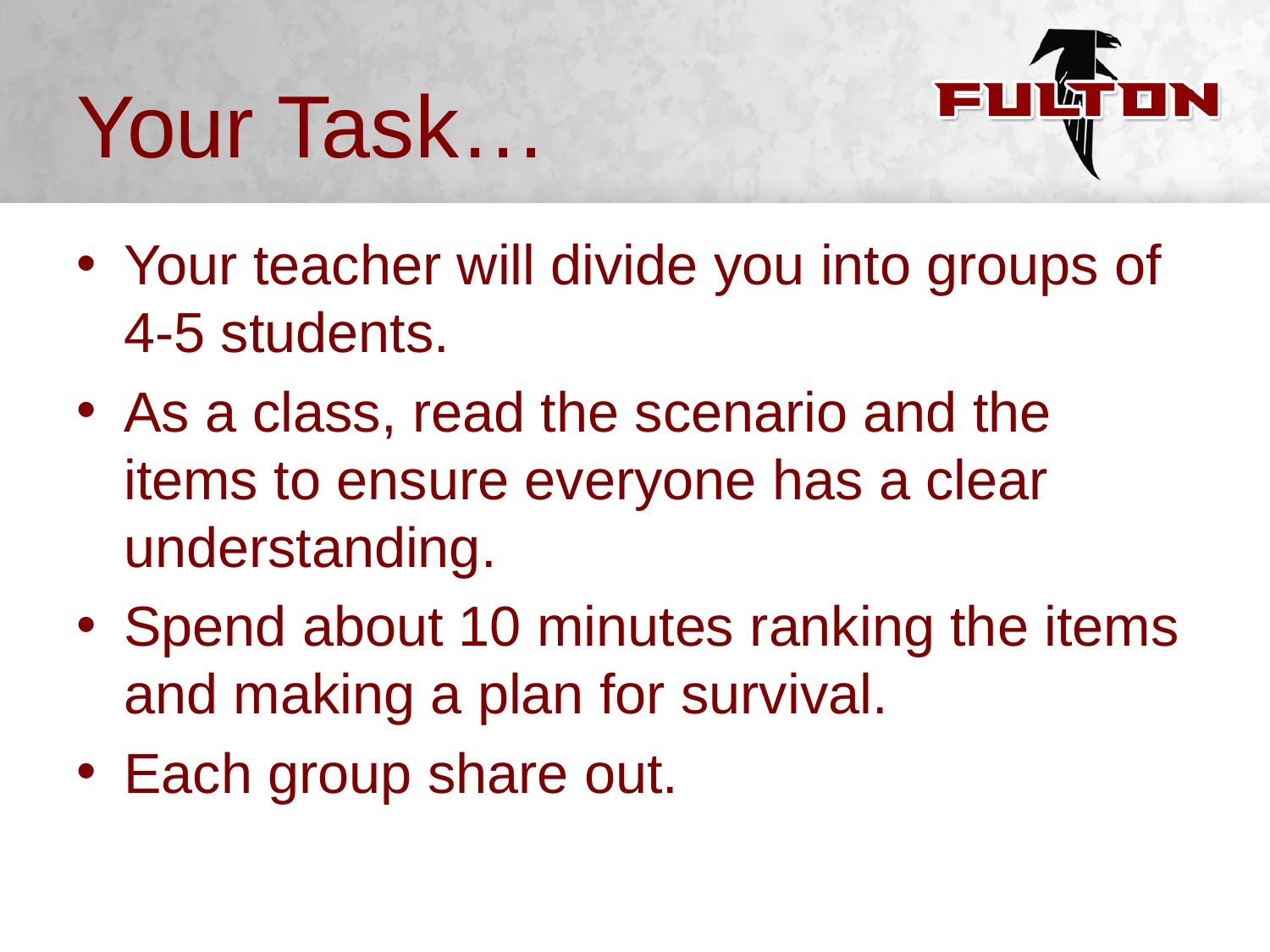

# Your Task…
Your teacher will divide you into groups of 4-5 students.
As a class, read the scenario and the items to ensure everyone has a clear understanding.
Spend about 10 minutes ranking the items and making a plan for survival.
Each group share out.